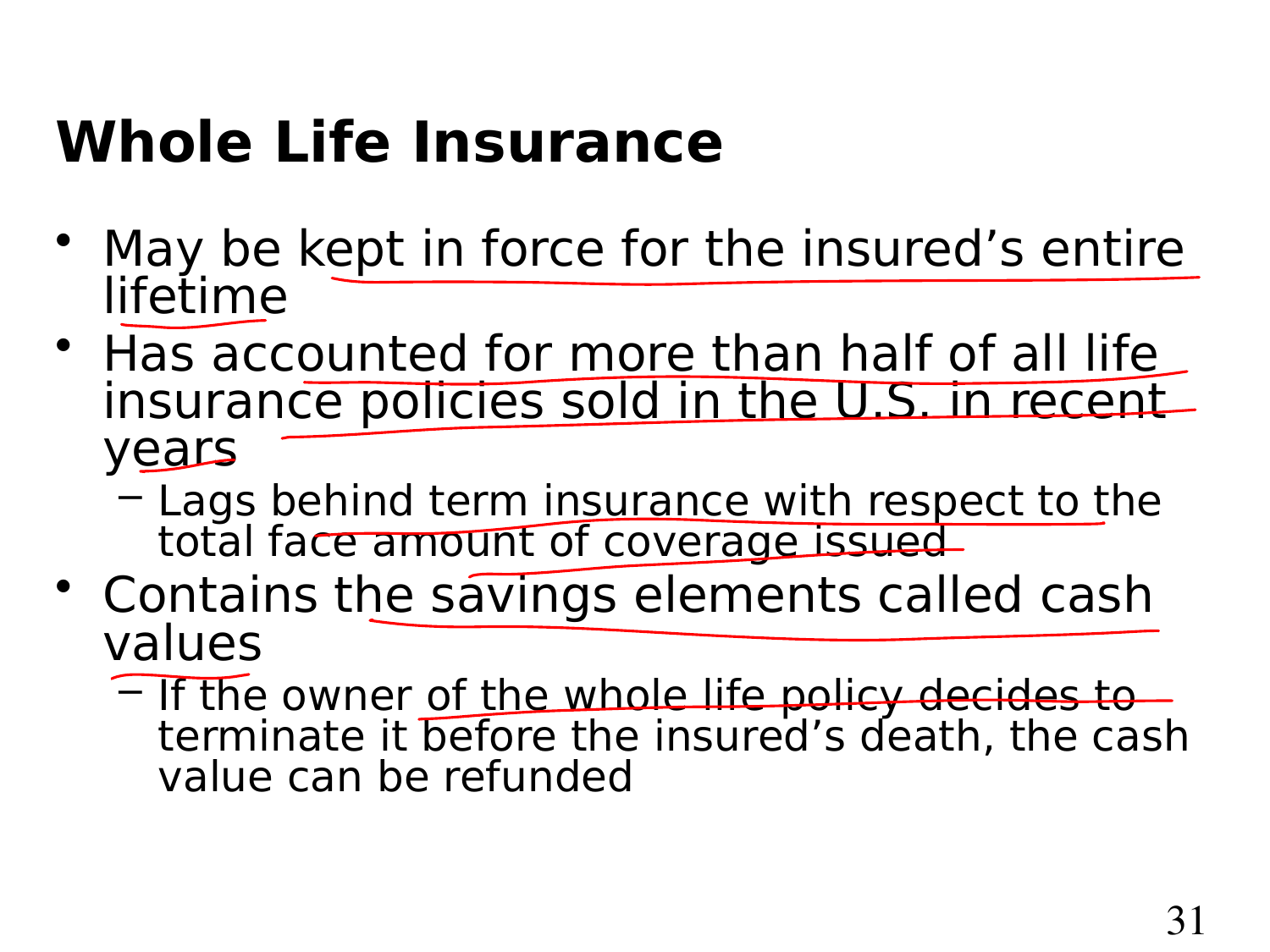

# Whole Life Insurance
May be kept in force for the insured’s entire lifetime
Has accounted for more than half of all life insurance policies sold in the U.S. in recent years
Lags behind term insurance with respect to the total face amount of coverage issued
Contains the savings elements called cash values
If the owner of the whole life policy decides to terminate it before the insured’s death, the cash value can be refunded
31